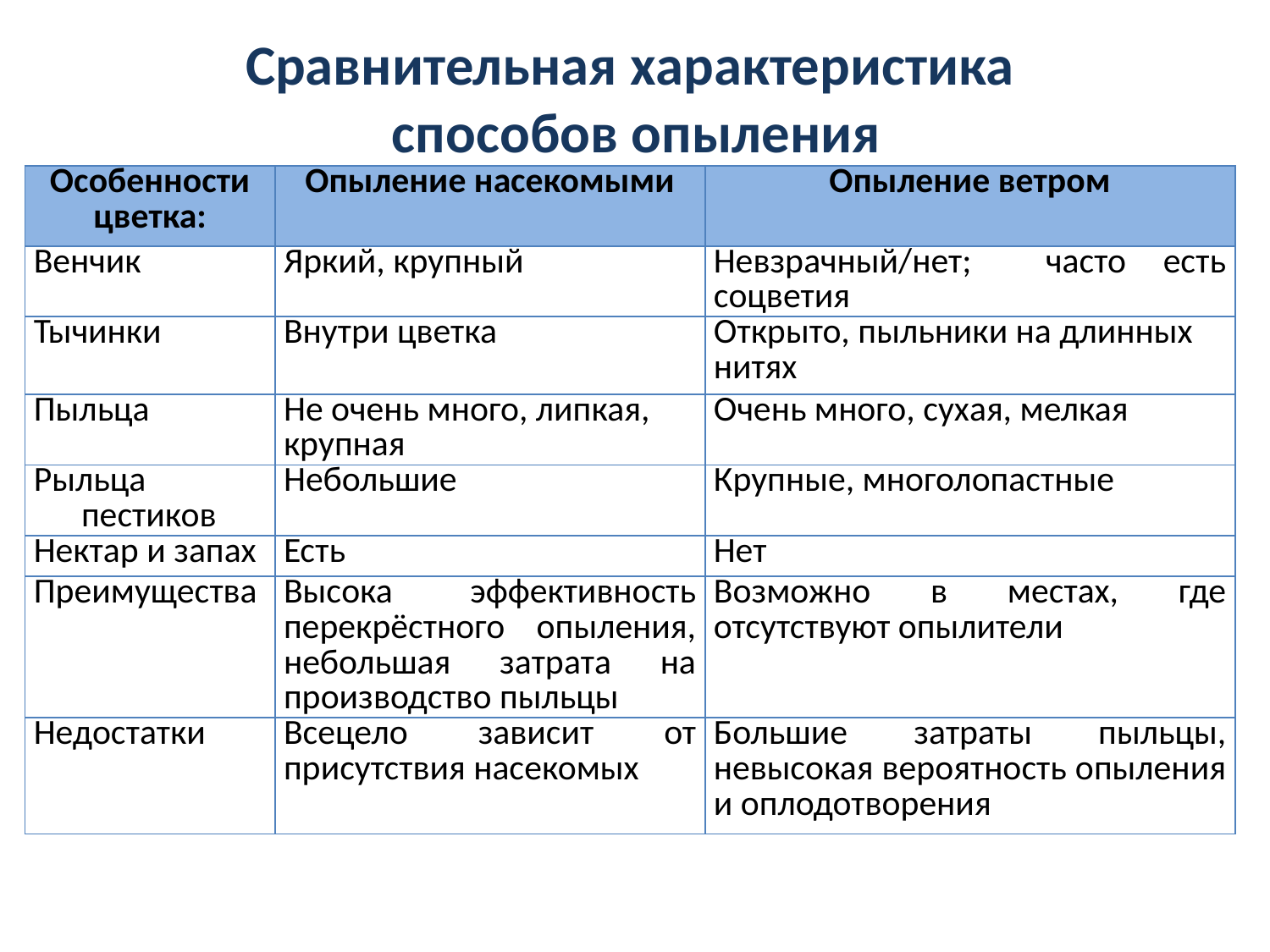

# Сравнительная характеристика способов опыления
| Особенности цветка: | Опыление насекомыми | Опыление ветром |
| --- | --- | --- |
| Венчик | Яркий, крупный | Невзрачный/нет; часто есть соцветия |
| Тычинки | Внутри цветка | Открыто, пыльники на длинных нитях |
| Пыльца | Не очень много, липкая, крупная | Очень много, сухая, мелкая |
| Рыльца пестиков | Небольшие | Крупные, многолопастные |
| Нектар и запах | Есть | Нет |
| Преимущества | Высока эффективность перекрёстного опыления, небольшая затрата на производство пыльцы | Возможно в местах, где отсутствуют опылители |
| Недостатки | Всецело зависит от присутствия насекомых | Большие затраты пыльцы, невысокая вероятность опыления и оплодотворения |